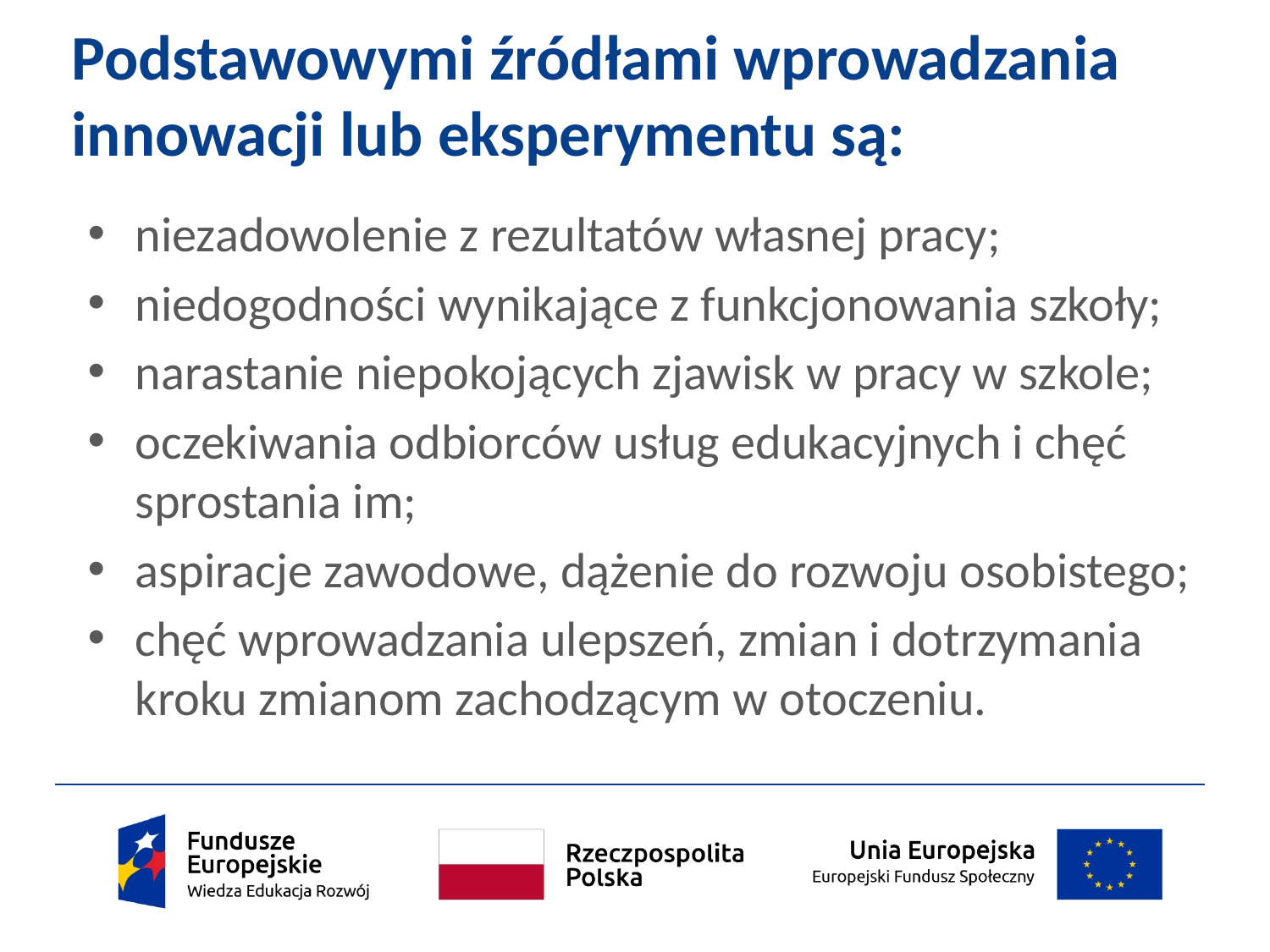

# Podstawowymi źródłami wprowadzania innowacji lub eksperymentu są:
niezadowolenie z rezultatów własnej pracy;
niedogodności wynikające z funkcjonowania szkoły;
narastanie niepokojących zjawisk w pracy w szkole;
oczekiwania odbiorców usług edukacyjnych i chęć sprostania im;
aspiracje zawodowe, dążenie do rozwoju osobistego;
chęć wprowadzania ulepszeń, zmian i dotrzymania kroku zmianom zachodzącym w otoczeniu.